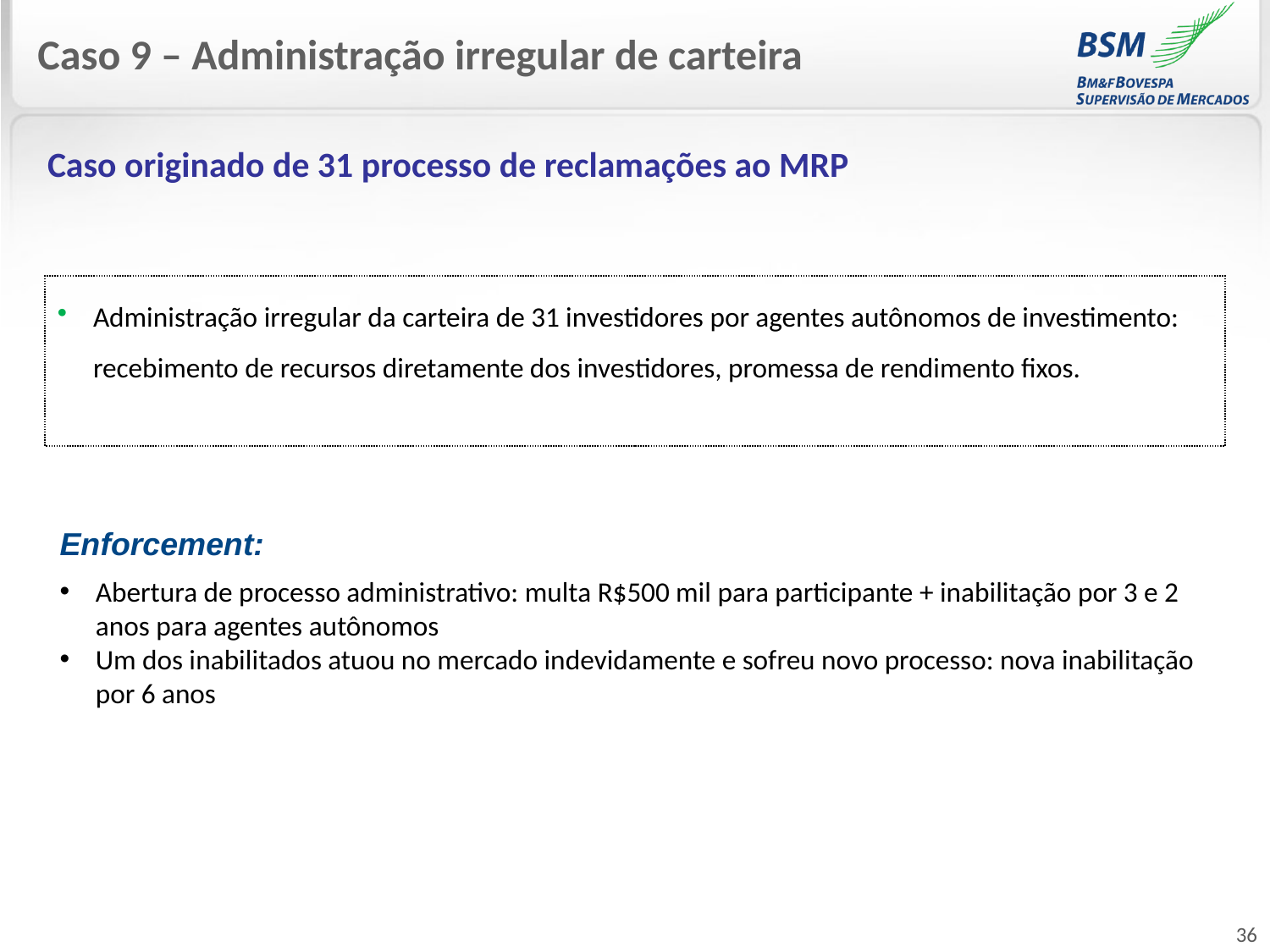

Caso 9 – Administração irregular de carteira
Caso originado de 31 processo de reclamações ao MRP
Administração irregular da carteira de 31 investidores por agentes autônomos de investimento: recebimento de recursos diretamente dos investidores, promessa de rendimento fixos.
Enforcement:

Abertura de processo administrativo: multa R$500 mil para participante + inabilitação por 3 e 2 anos para agentes autônomos
Um dos inabilitados atuou no mercado indevidamente e sofreu novo processo: nova inabilitação por 6 anos